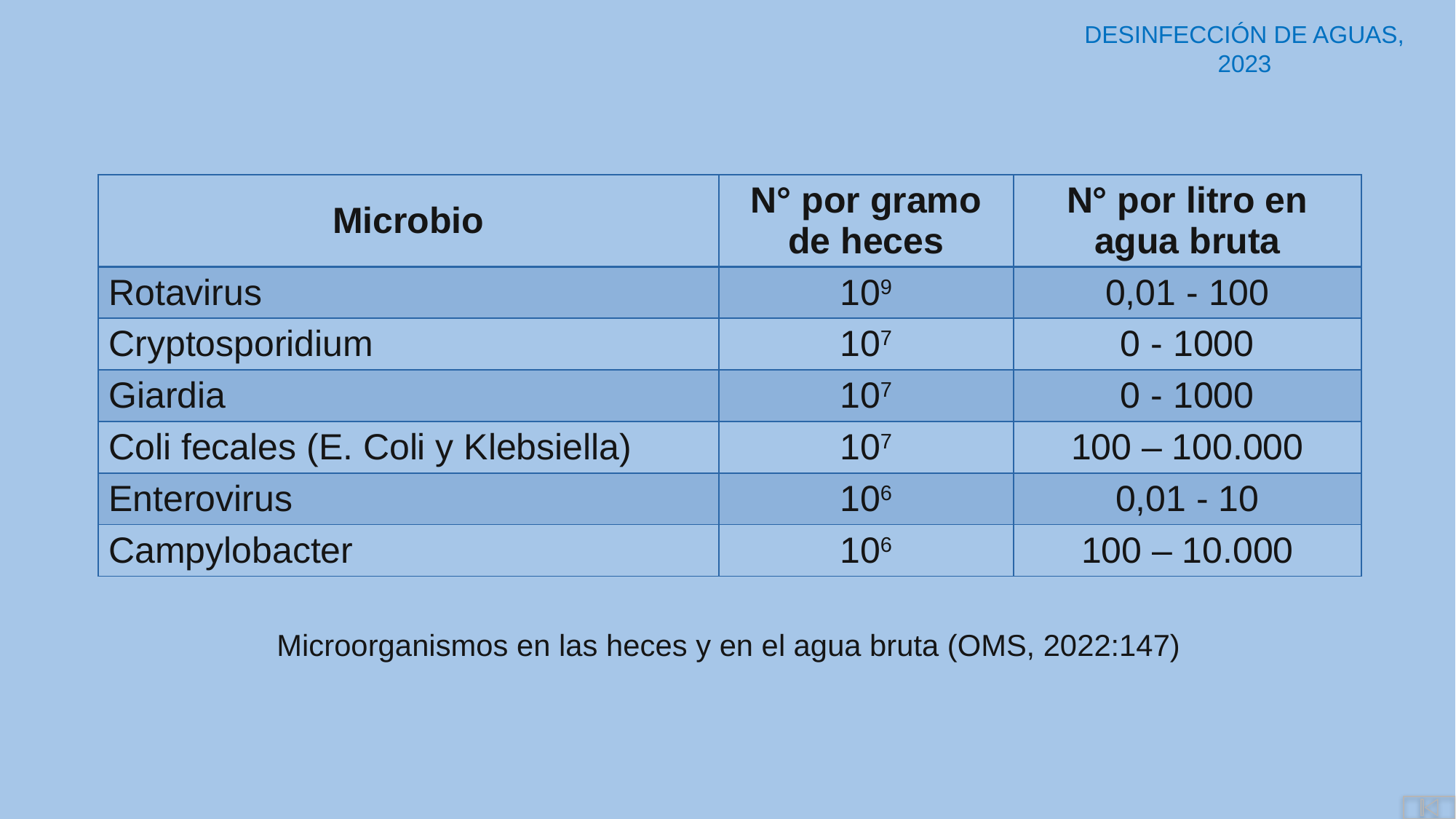

| Microbio | N° por gramo de heces | N° por litro en agua bruta |
| --- | --- | --- |
| Rotavirus | 109 | 0,01 - 100 |
| Cryptosporidium | 107 | 0 - 1000 |
| Giardia | 107 | 0 - 1000 |
| Coli fecales (E. Coli y Klebsiella) | 107 | 100 – 100.000 |
| Enterovirus | 106 | 0,01 - 10 |
| Campylobacter | 106 | 100 – 10.000 |
Microorganismos en las heces y en el agua bruta (OMS, 2022:147)